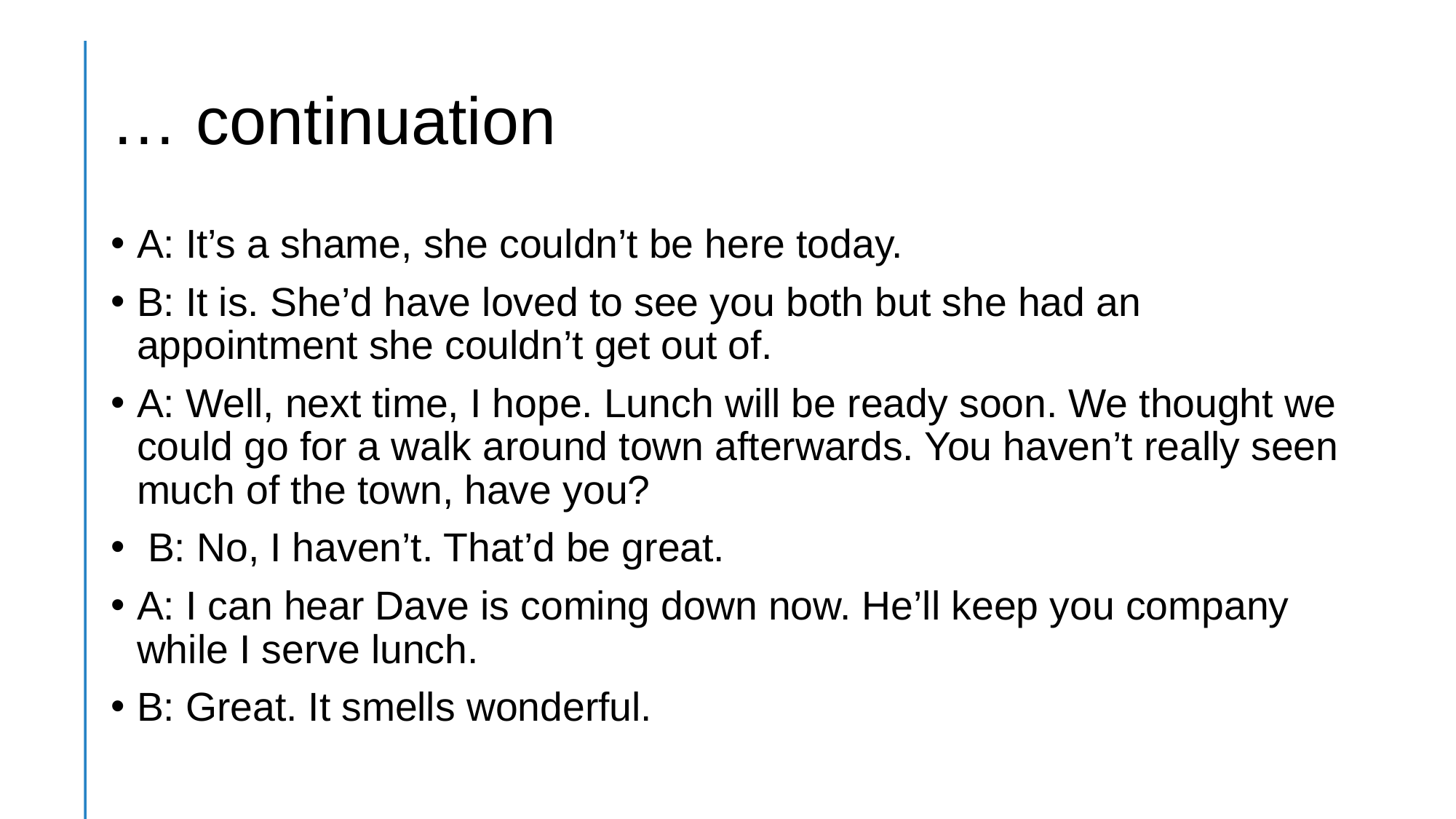

# … continuation
A: It’s a shame, she couldn’t be here today.
B: It is. She’d have loved to see you both but she had an appointment she couldn’t get out of.
A: Well, next time, I hope. Lunch will be ready soon. We thought we could go for a walk around town afterwards. You haven’t really seen much of the town, have you?
 B: No, I haven’t. That’d be great.
A: I can hear Dave is coming down now. He’ll keep you company while I serve lunch.
B: Great. It smells wonderful.